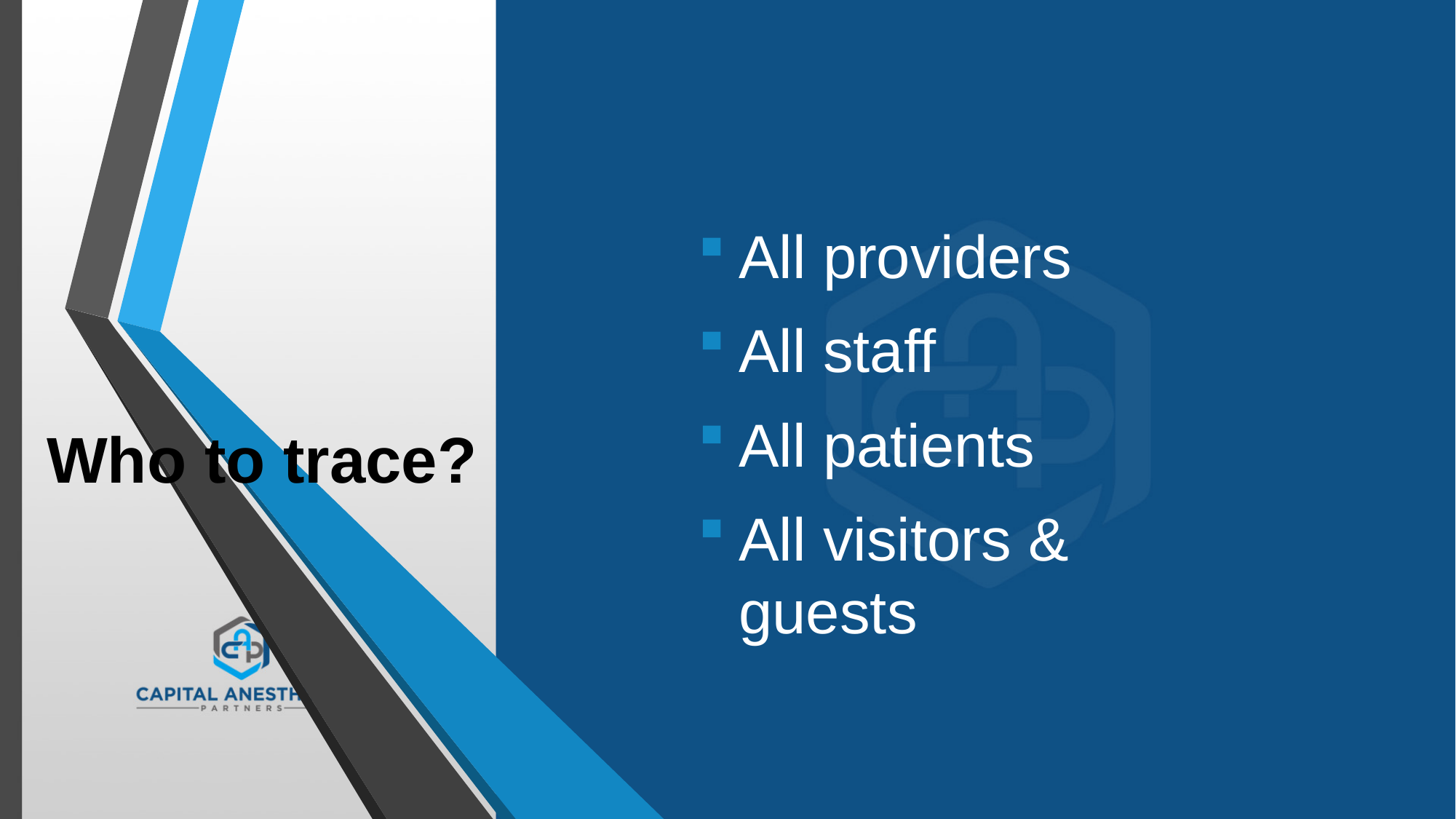

All providers
All staff
All patients
All visitors & guests
# Who to trace?